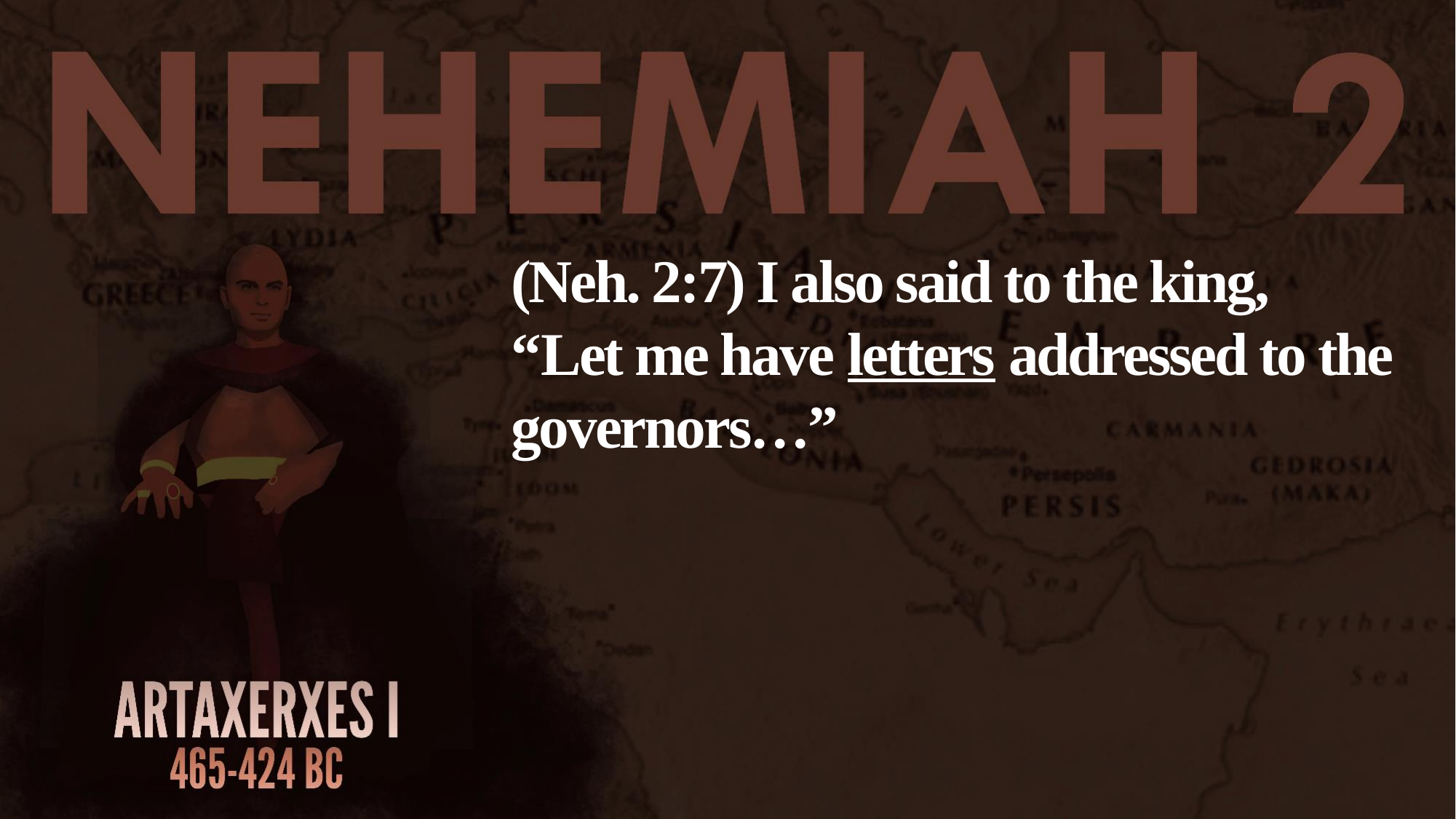

(Neh. 2:7) I also said to the king,
“Let me have letters addressed to the governors…”